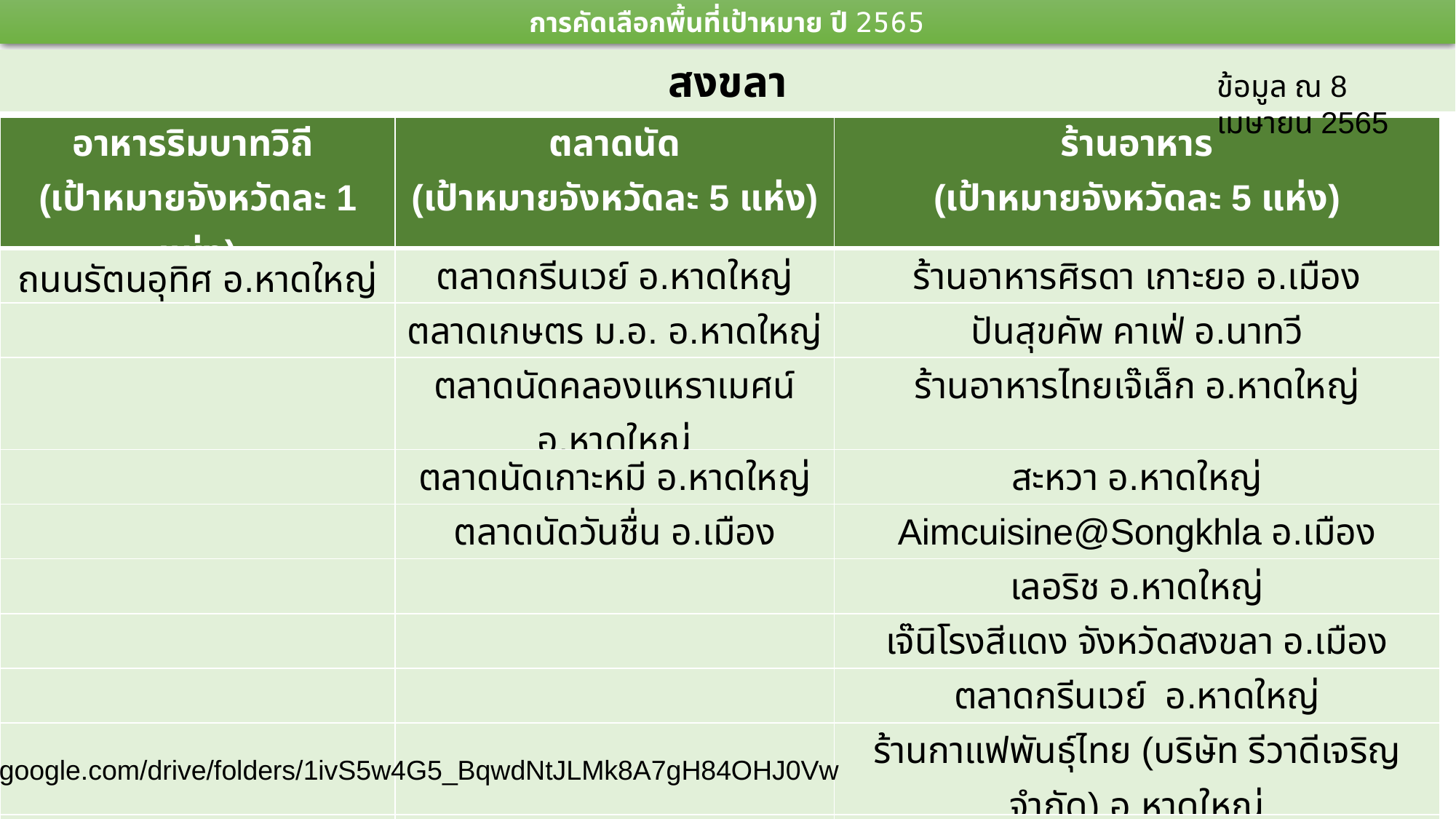

การคัดเลือกพื้นที่เป้าหมาย ปี 2565
สงขลา
ข้อมูล ณ 8 เมษายน 2565
| อาหารริมบาทวิถี (เป้าหมายจังหวัดละ 1 แห่ง) | ตลาดนัด (เป้าหมายจังหวัดละ 5 แห่ง) | ร้านอาหาร (เป้าหมายจังหวัดละ 5 แห่ง) |
| --- | --- | --- |
| ถนนรัตนอุทิศ อ.หาดใหญ่ | ตลาดกรีนเวย์ อ.หาดใหญ่ | ร้านอาหารศิรดา เกาะยอ อ.เมือง |
|  | ตลาดเกษตร ม.อ. อ.หาดใหญ่ | ปันสุขคัพ คาเฟ่ อ.นาทวี |
|  | ตลาดนัดคลองแหราเมศน์ อ.หาดใหญ่ | ร้านอาหารไทยเจ๊เล็ก อ.หาดใหญ่ |
|  | ตลาดนัดเกาะหมี อ.หาดใหญ่ | สะหวา อ.หาดใหญ่ |
|  | ตลาดนัดวันชื่น อ.เมือง | Aimcuisine@Songkhla อ.เมือง |
|  |  | เลอริช อ.หาดใหญ่ |
|  |  | เจ๊นิโรงสีแดง จังหวัดสงขลา อ.เมือง |
|  |  | ตลาดกรีนเวย์ อ.หาดใหญ่ |
|  |  | ร้านกาแฟพันธุ์ไทย (บริษัท รีวาดีเจริญ จำกัด)​ อ.หาดใหญ่ |
|  |  | Tasspun Bake Shop อ.หาดใหญ่ |
|  |  | ร้านป่ายาง อ.หาดใหญ่ |
https://drive.google.com/drive/folders/1ivS5w4G5_BqwdNtJLMk8A7gH84OHJ0Vw